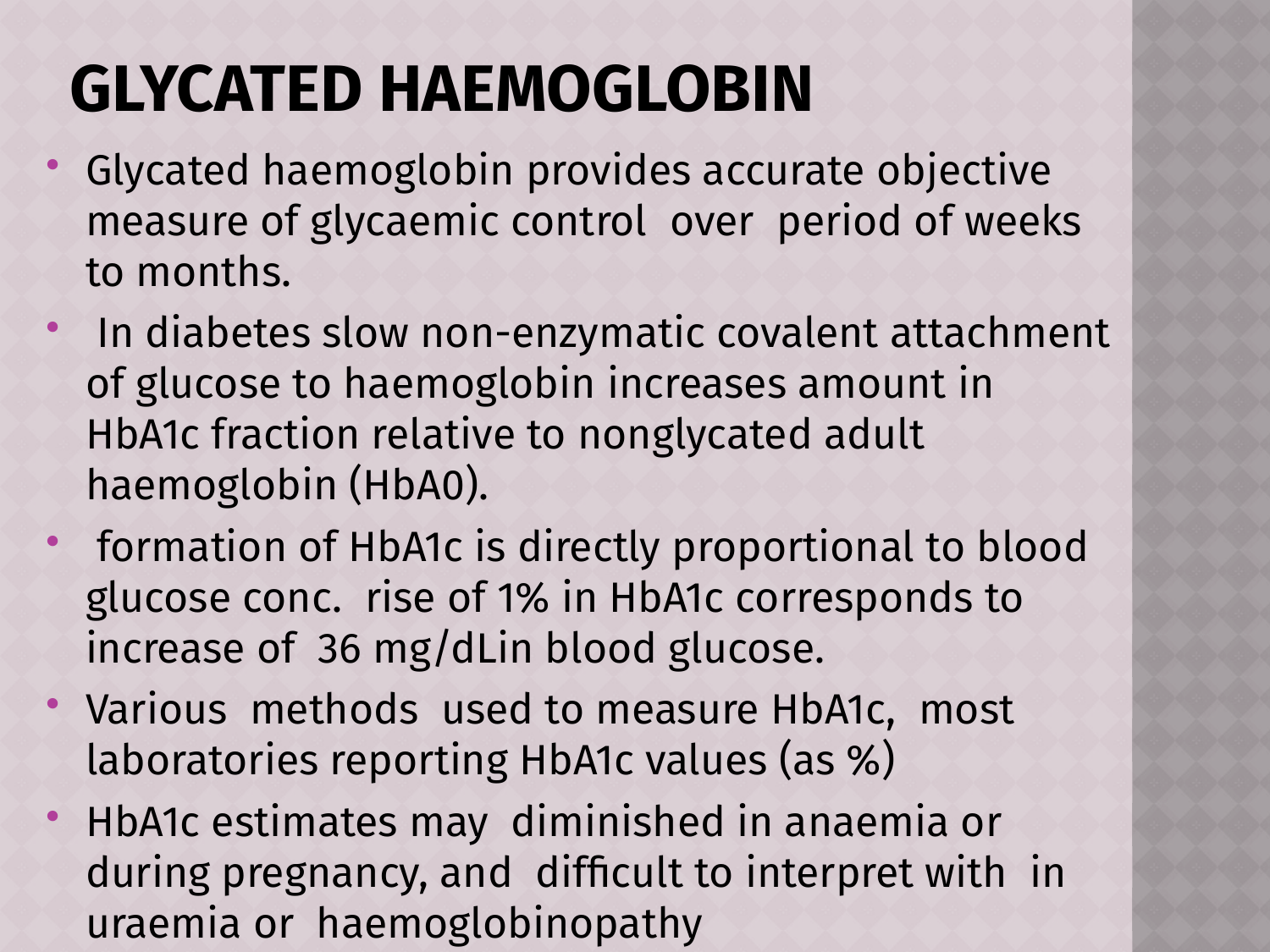

# Glycated haemoglobin
Glycated haemoglobin provides accurate objective measure of glycaemic control  over  period of weeks to months.
 In diabetes slow non-enzymatic covalent attachment of glucose to haemoglobin increases amount in  HbA1c fraction relative to nonglycated adult haemoglobin (HbA0).
 formation of HbA1c is directly proportional to blood glucose conc.  rise of 1% in HbA1c corresponds to  increase of  36 mg/dLin blood glucose.
Various  methods  used to measure HbA1c,  most laboratories reporting HbA1c values (as %)
HbA1c estimates may  diminished in anaemia or during pregnancy, and  difficult to interpret with  in uraemia or  haemoglobinopathy